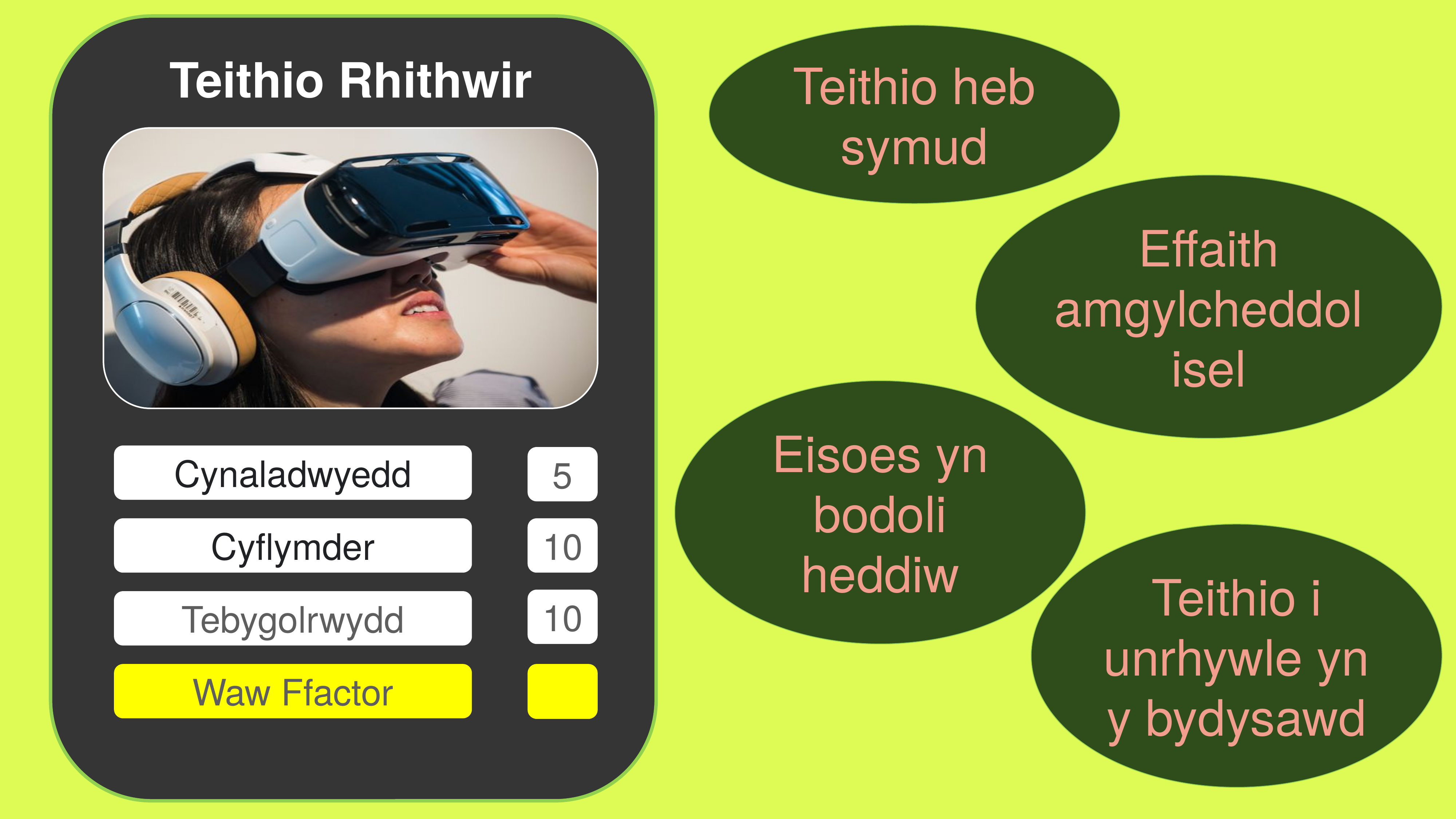

Teithio Rhithwir

Cynaladwyedd
5
10
Cyflymder
10
Tebygolrwydd
Waw Ffactor

Teithio heb symud
Effaith amgylcheddol isel
Eisoes yn bodoli heddiw
Teithio i unrhywle yn y bydysawd